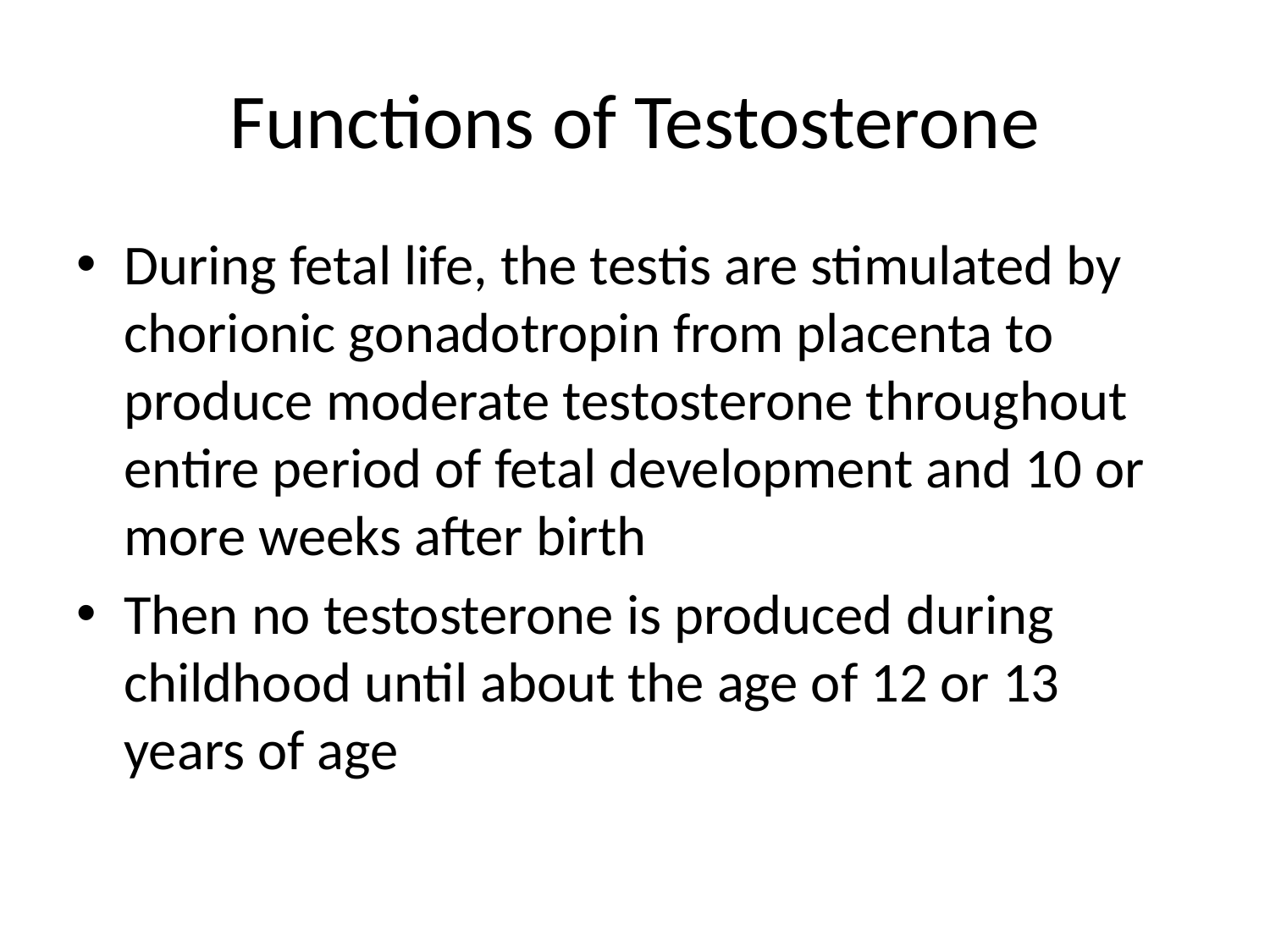

# Functions of Testosterone
During fetal life, the testis are stimulated by chorionic gonadotropin from placenta to produce moderate testosterone throughout entire period of fetal development and 10 or more weeks after birth
Then no testosterone is produced during childhood until about the age of 12 or 13 years of age